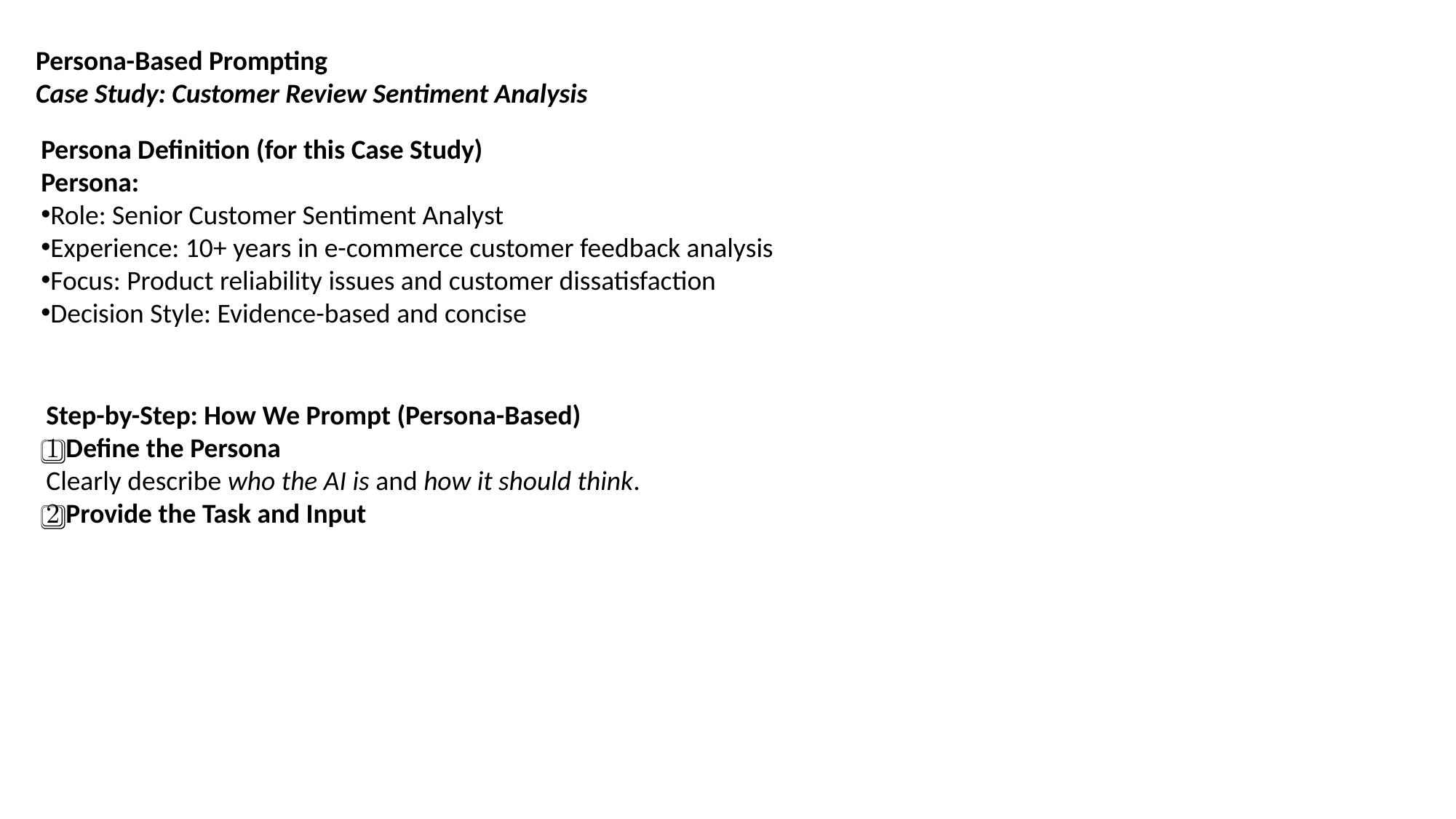

Persona-Based Prompting
Case Study: Customer Review Sentiment Analysis
Persona Definition (for this Case Study)
Persona:
Role: Senior Customer Sentiment Analyst
Experience: 10+ years in e-commerce customer feedback analysis
Focus: Product reliability issues and customer dissatisfaction
Decision Style: Evidence-based and concise
Step-by-Step: How We Prompt (Persona-Based)
1️⃣ Define the Persona
Clearly describe who the AI is and how it should think.
2️⃣ Provide the Task and Input